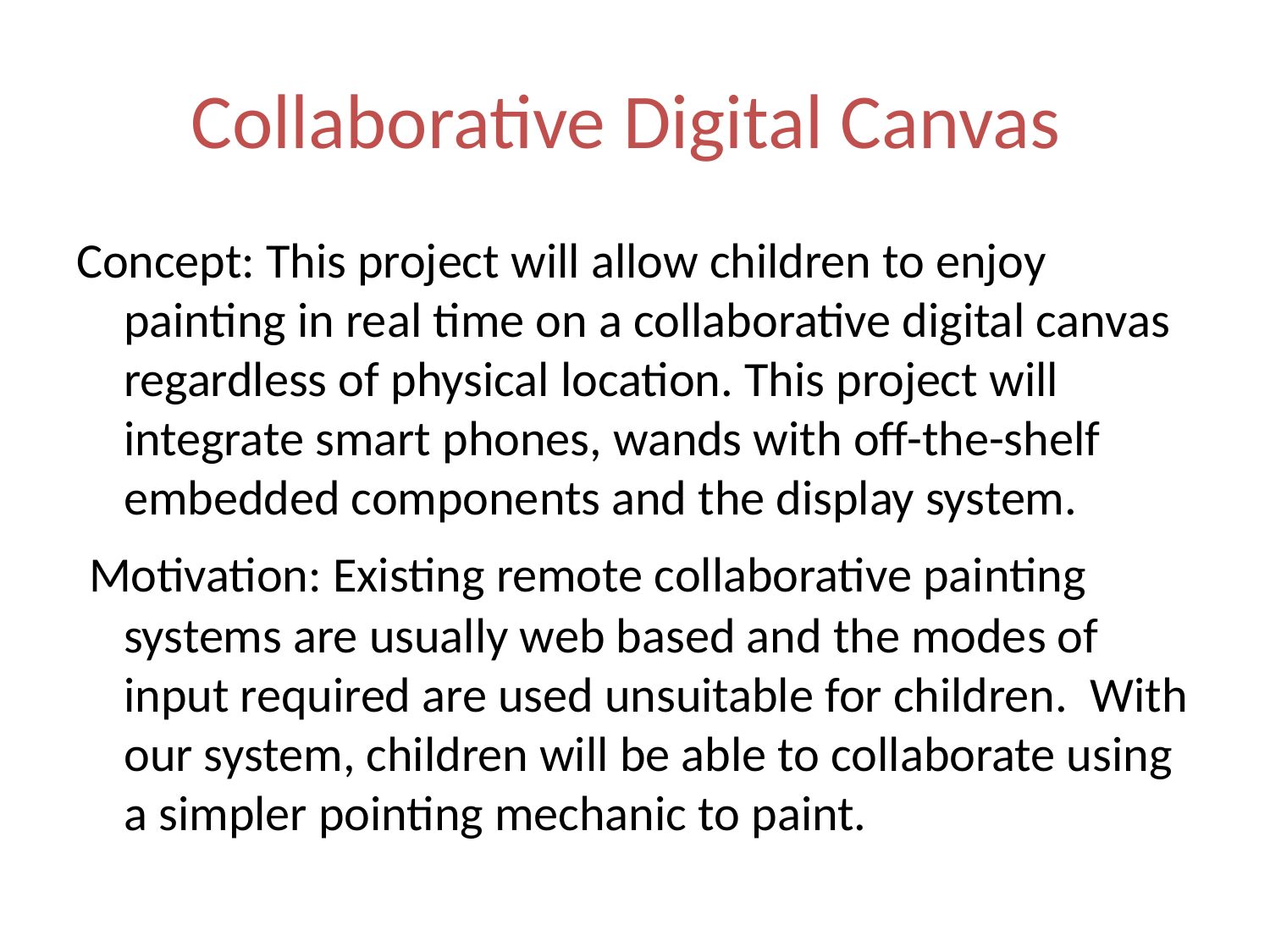

# Collaborative Digital Canvas
Concept: This project will allow children to enjoy painting in real time on a collaborative digital canvas regardless of physical location. This project will integrate smart phones, wands with off-the-shelf embedded components and the display system.
 Motivation: Existing remote collaborative painting systems are usually web based and the modes of input required are used unsuitable for children.  With our system, children will be able to collaborate using a simpler pointing mechanic to paint.